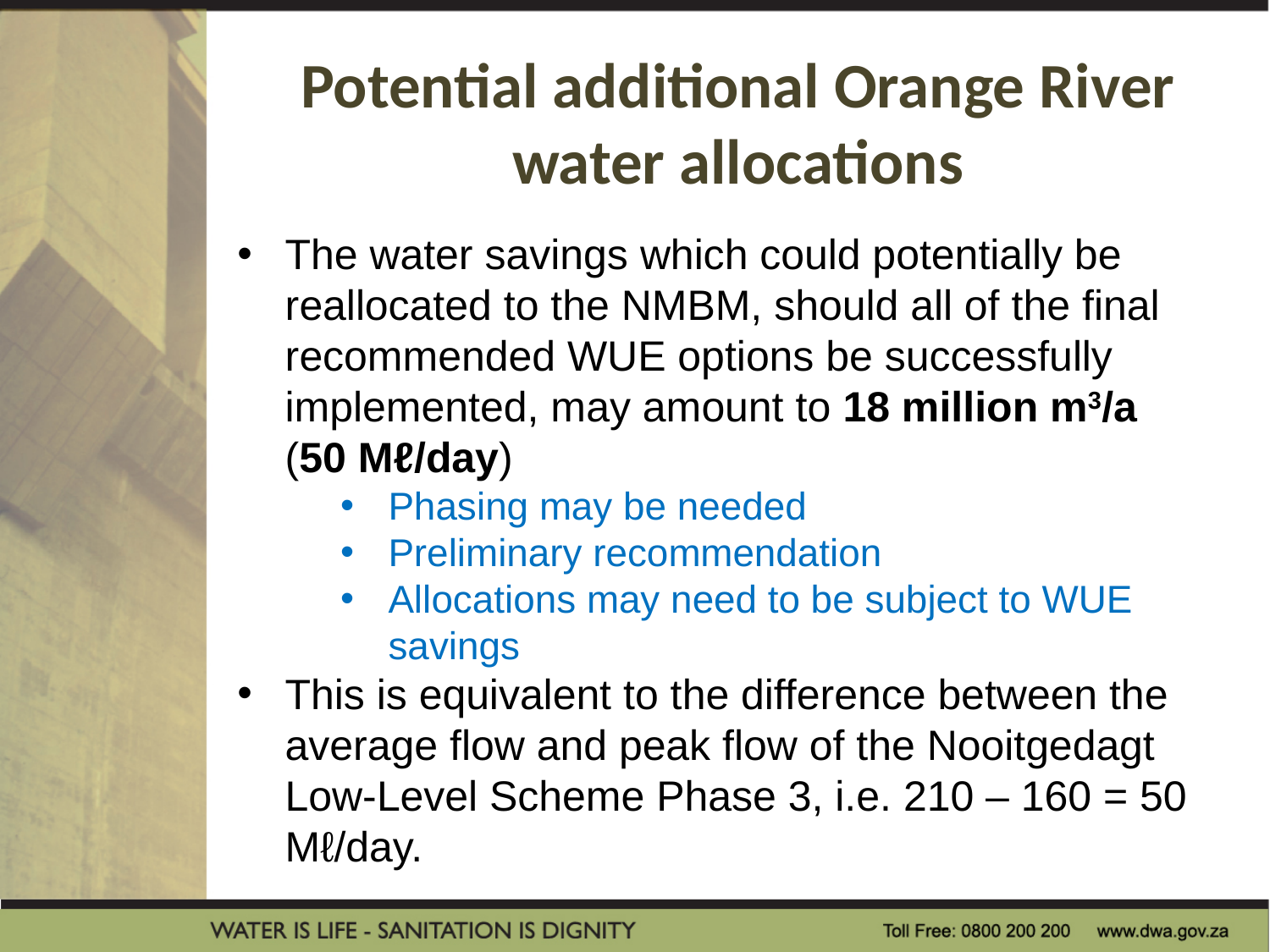

# Potential additional Orange River water allocations
The water savings which could potentially be reallocated to the NMBM, should all of the final recommended WUE options be successfully implemented, may amount to 18 million m3/a (50 Mℓ/day)
Phasing may be needed
Preliminary recommendation
Allocations may need to be subject to WUE savings
This is equivalent to the difference between the average flow and peak flow of the Nooitgedagt Low-Level Scheme Phase 3, i.e. 210 – 160 = 50 Mℓ/day.